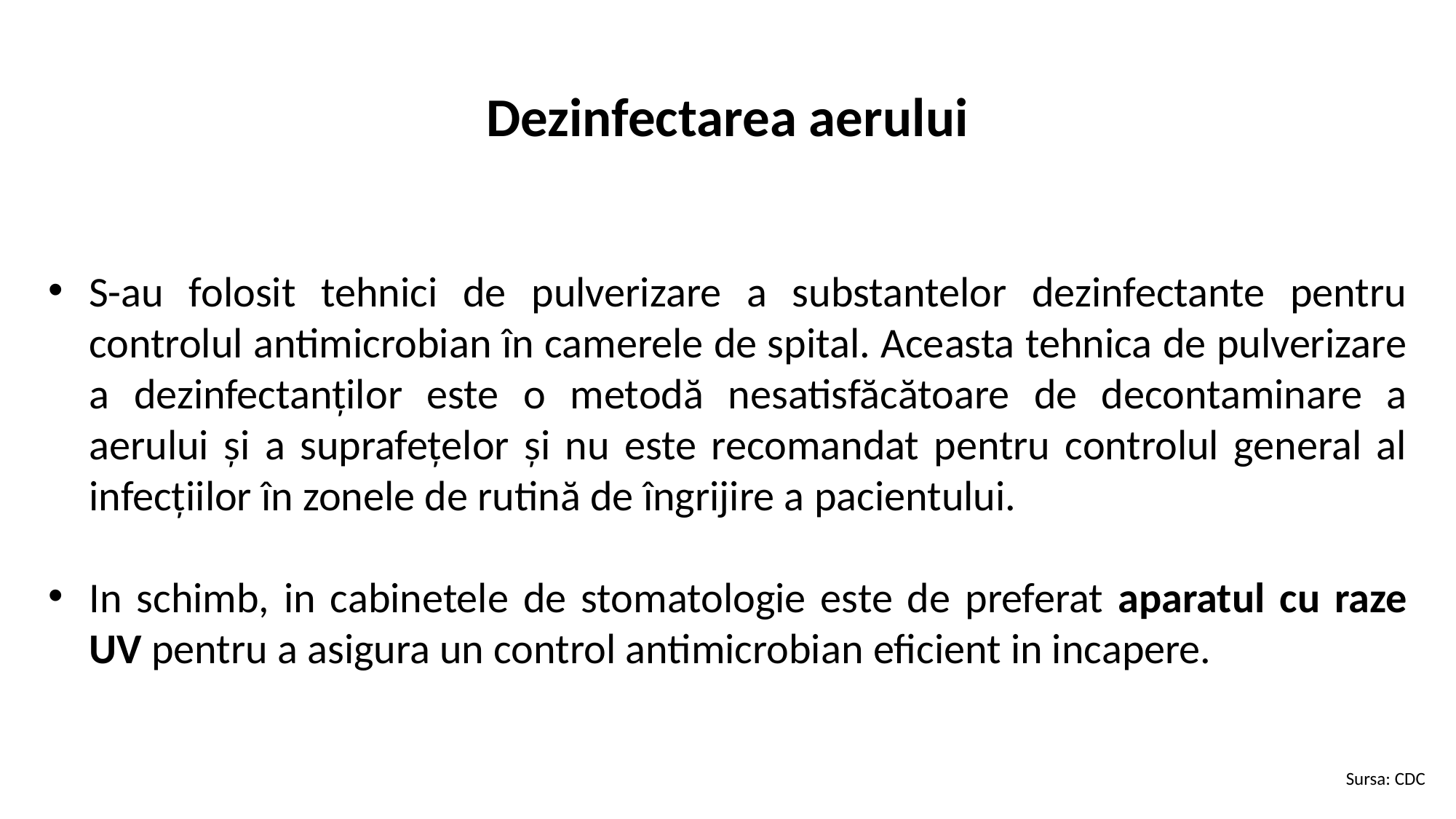

Dezinfectarea aerului

S-au folosit tehnici de pulverizare a substantelor dezinfectante pentru controlul antimicrobian în camerele de spital. Aceasta tehnica de pulverizare a dezinfectanților este o metodă nesatisfăcătoare de decontaminare a aerului și a suprafețelor și nu este recomandat pentru controlul general al infecțiilor în zonele de rutină de îngrijire a pacientului.

In schimb, in cabinetele de stomatologie este de preferat aparatul cu raze UV pentru a asigura un control antimicrobian eficient in incapere.
Sursa: CDC